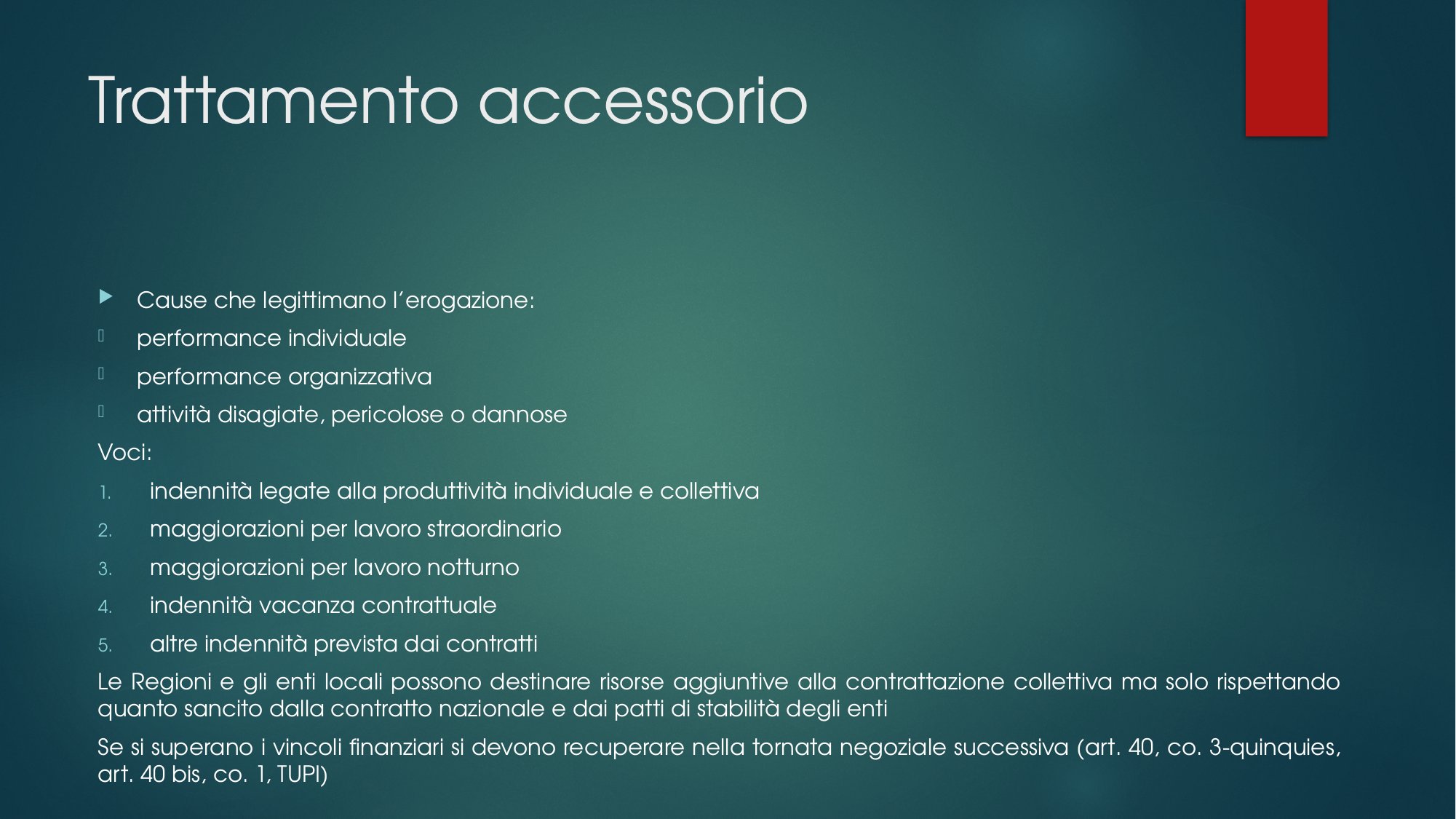

# Trattamento accessorio
Cause che legittimano l’erogazione:
performance individuale
performance organizzativa
attività disagiate, pericolose o dannose
Voci:
indennità legate alla produttività individuale e collettiva
maggiorazioni per lavoro straordinario
maggiorazioni per lavoro notturno
indennità vacanza contrattuale
altre indennità prevista dai contratti
Le Regioni e gli enti locali possono destinare risorse aggiuntive alla contrattazione collettiva ma solo rispettando quanto sancito dalla contratto nazionale e dai patti di stabilità degli enti
Se si superano i vincoli finanziari si devono recuperare nella tornata negoziale successiva (art. 40, co. 3-quinquies, art. 40 bis, co. 1, TUPI)